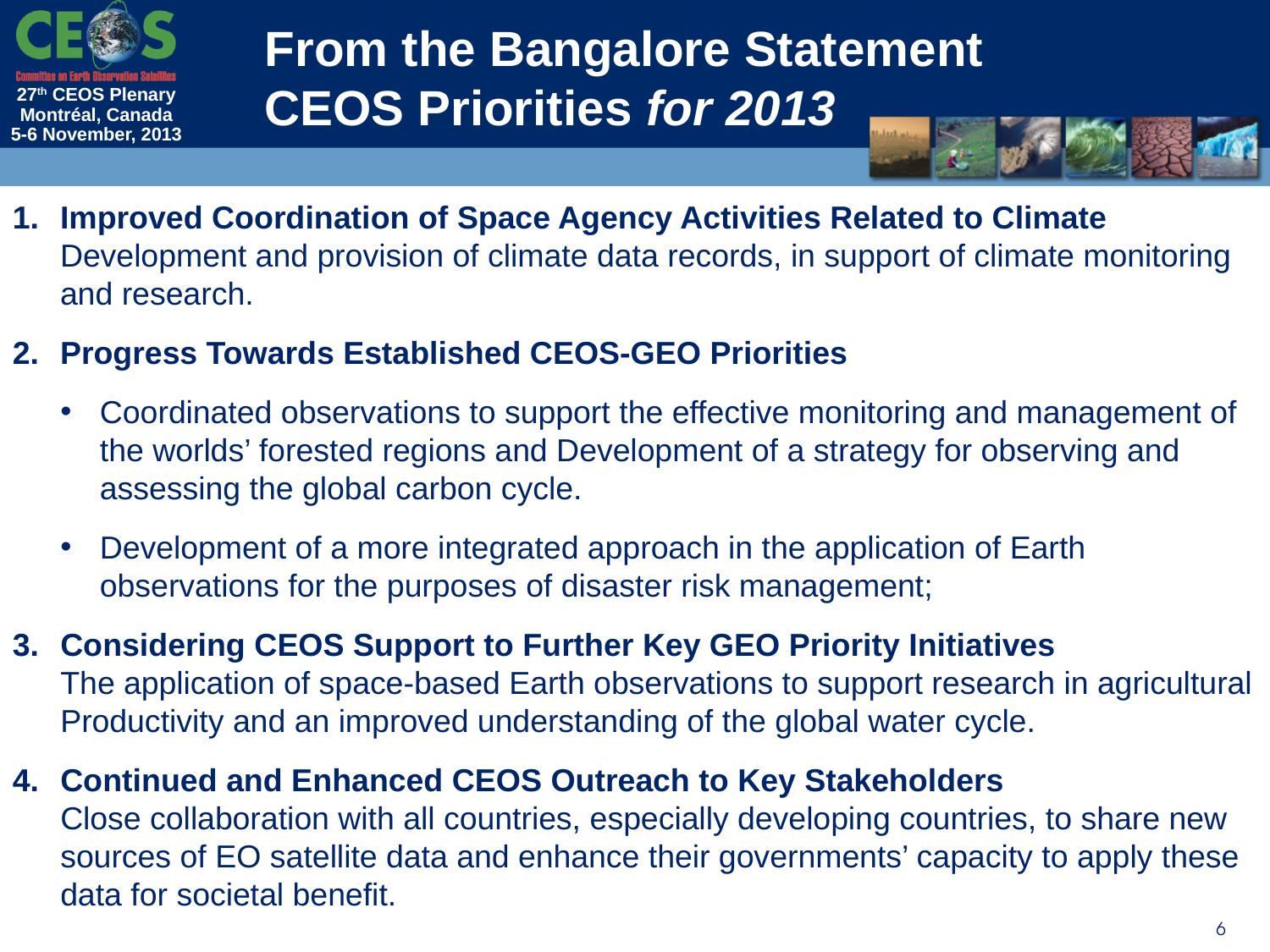

# From the Bangalore Statement CEOS Priorities for 2013
Improved Coordination of Space Agency Activities Related to Climate
Development and provision of climate data records, in support of climate monitoring and research.
Progress Towards Established CEOS-GEO Priorities
Coordinated observations to support the effective monitoring and management of the worlds’ forested regions and Development of a strategy for observing and assessing the global carbon cycle.
Development of a more integrated approach in the application of Earth observations for the purposes of disaster risk management;
Considering CEOS Support to Further Key GEO Priority Initiatives
The application of space-based Earth observations to support research in agricultural Productivity and an improved understanding of the global water cycle.
Continued and Enhanced CEOS Outreach to Key Stakeholders
Close collaboration with all countries, especially developing countries, to share new sources of EO satellite data and enhance their governments’ capacity to apply these data for societal benefit.
6